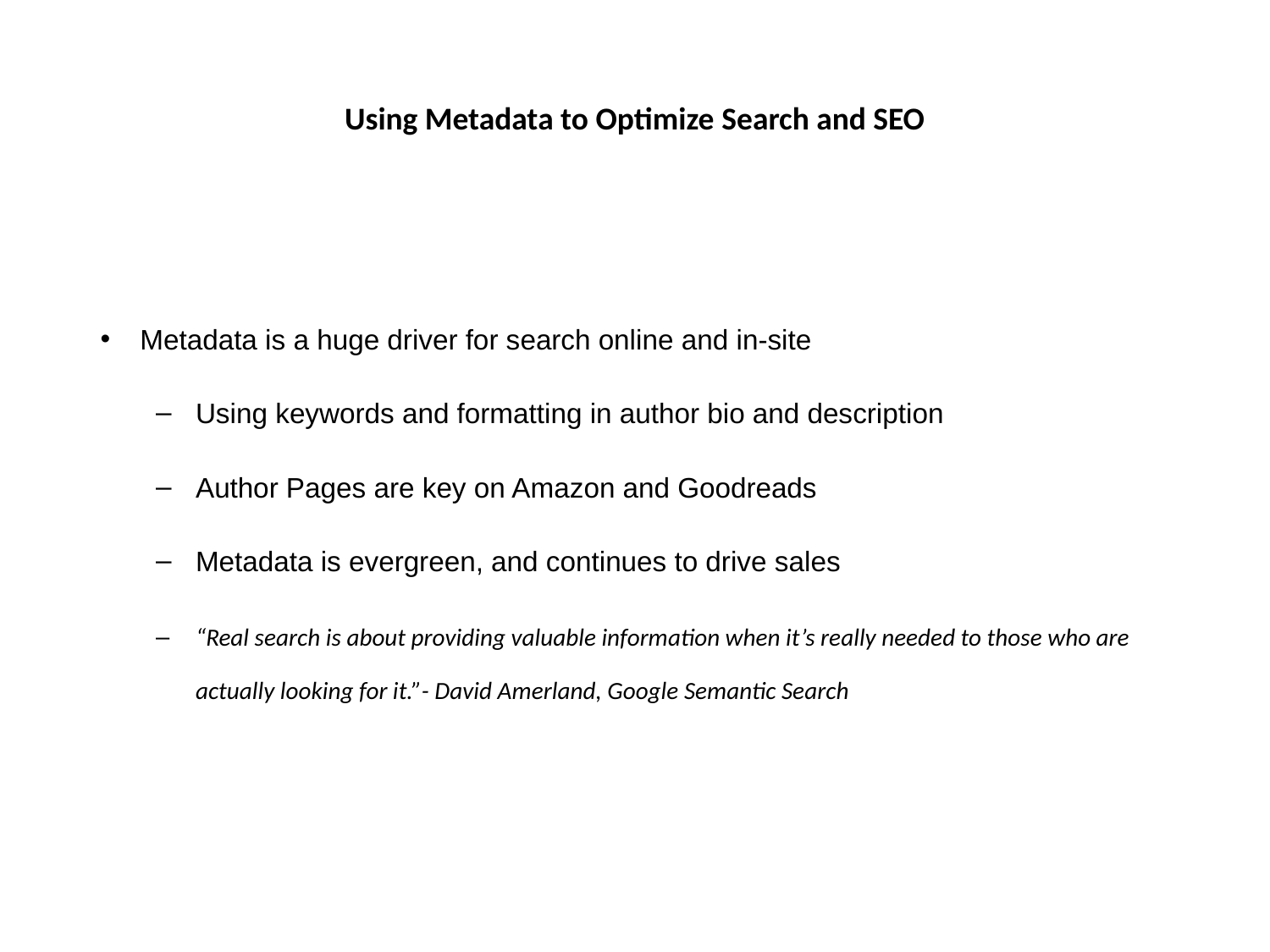

# Using Metadata to Optimize Search and SEO

Metadata is a huge driver for search online and in-site
Using keywords and formatting in author bio and description
Author Pages are key on Amazon and Goodreads
Metadata is evergreen, and continues to drive sales
“Real search is about providing valuable information when it’s really needed to those who are actually looking for it.”- David Amerland, Google Semantic Search